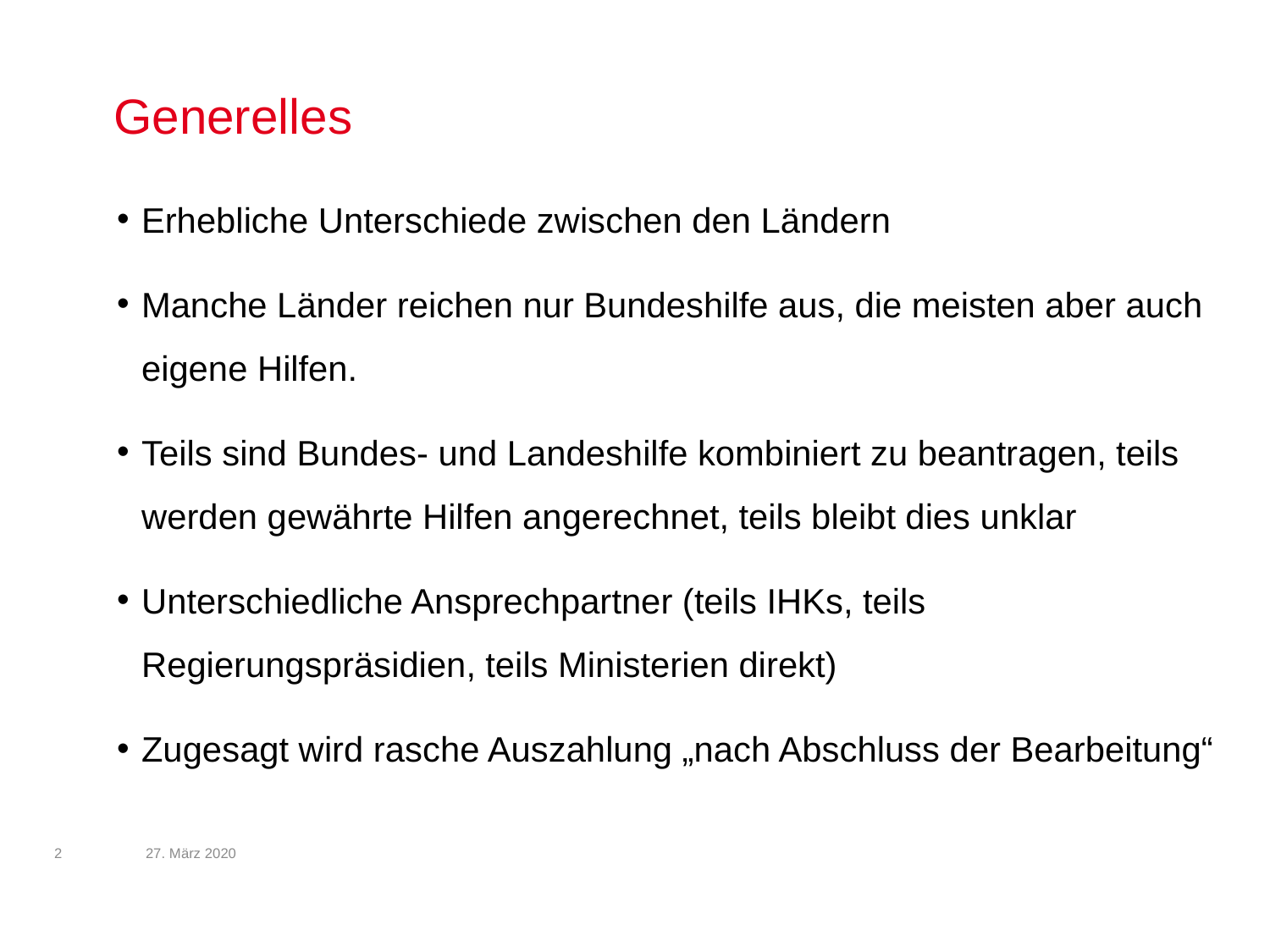

# Generelles
Erhebliche Unterschiede zwischen den Ländern
Manche Länder reichen nur Bundeshilfe aus, die meisten aber auch eigene Hilfen.
Teils sind Bundes- und Landeshilfe kombiniert zu beantragen, teils werden gewährte Hilfen angerechnet, teils bleibt dies unklar
Unterschiedliche Ansprechpartner (teils IHKs, teils Regierungspräsidien, teils Ministerien direkt)
Zugesagt wird rasche Auszahlung „nach Abschluss der Bearbeitung“

27. März 2020
2